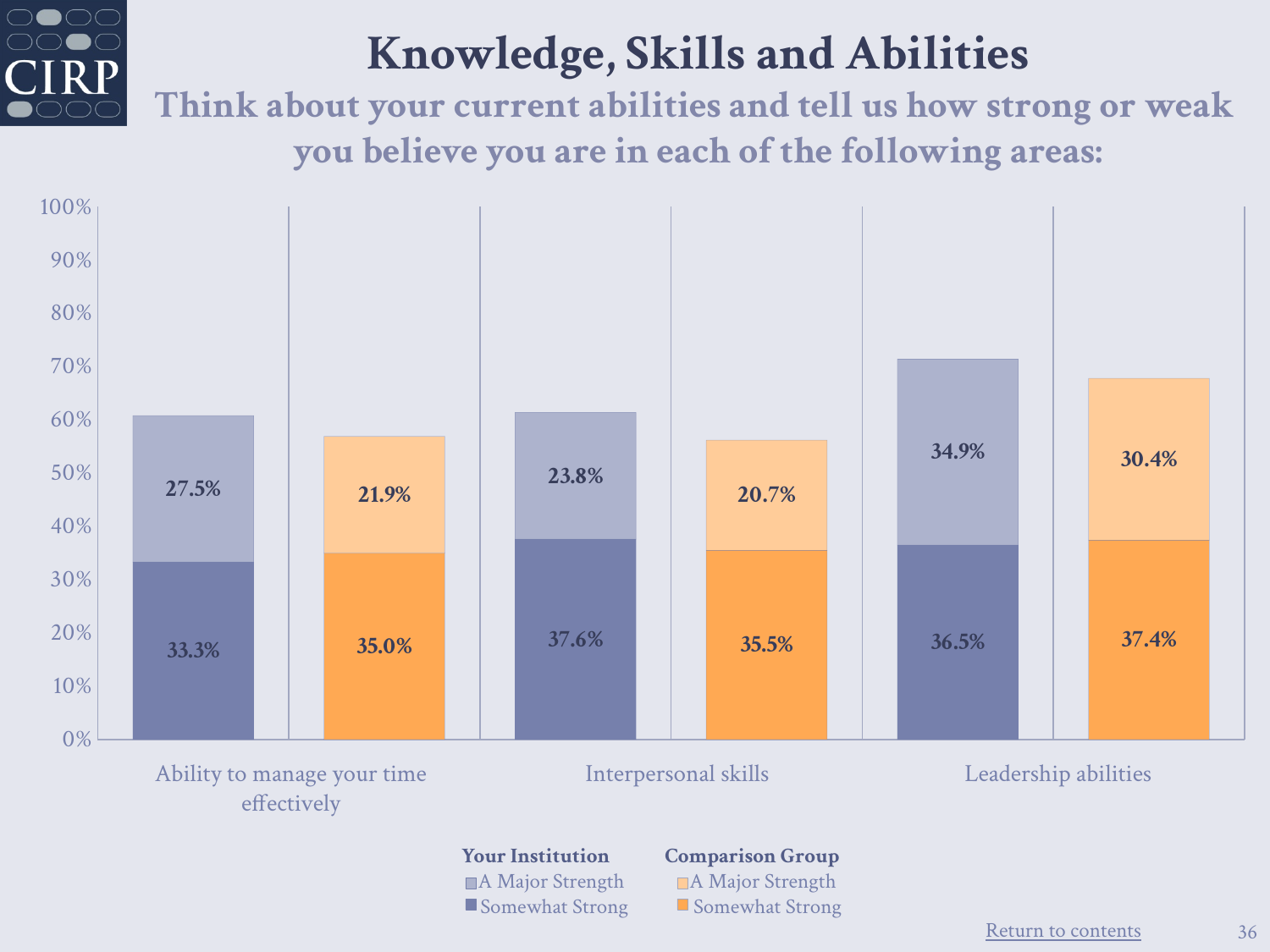

# Knowledge, Skills and Abilities Think about your current abilities and tell us how strong or weak you believe you are in each of the following areas:

### Chart

| Category | Somewhat Strong | A Major Strength |
|---|---|---|
| Your Institution | 0.333 | 0.275 |
| Comparison Group | 0.35 | 0.219 |
| Your Institution | 0.376 | 0.238 |
| Comparison Group | 0.355 | 0.207 |
| Your Institution | 0.365 | 0.349 |
| Comparison Group | 0.374 | 0.304 |
Ability to manage your time effectively
Interpersonal skills
Leadership abilities
 Your Institution             Comparison Group
     A Major Strength              A Major Strength
     Somewhat Strong              Somewhat Strong

36